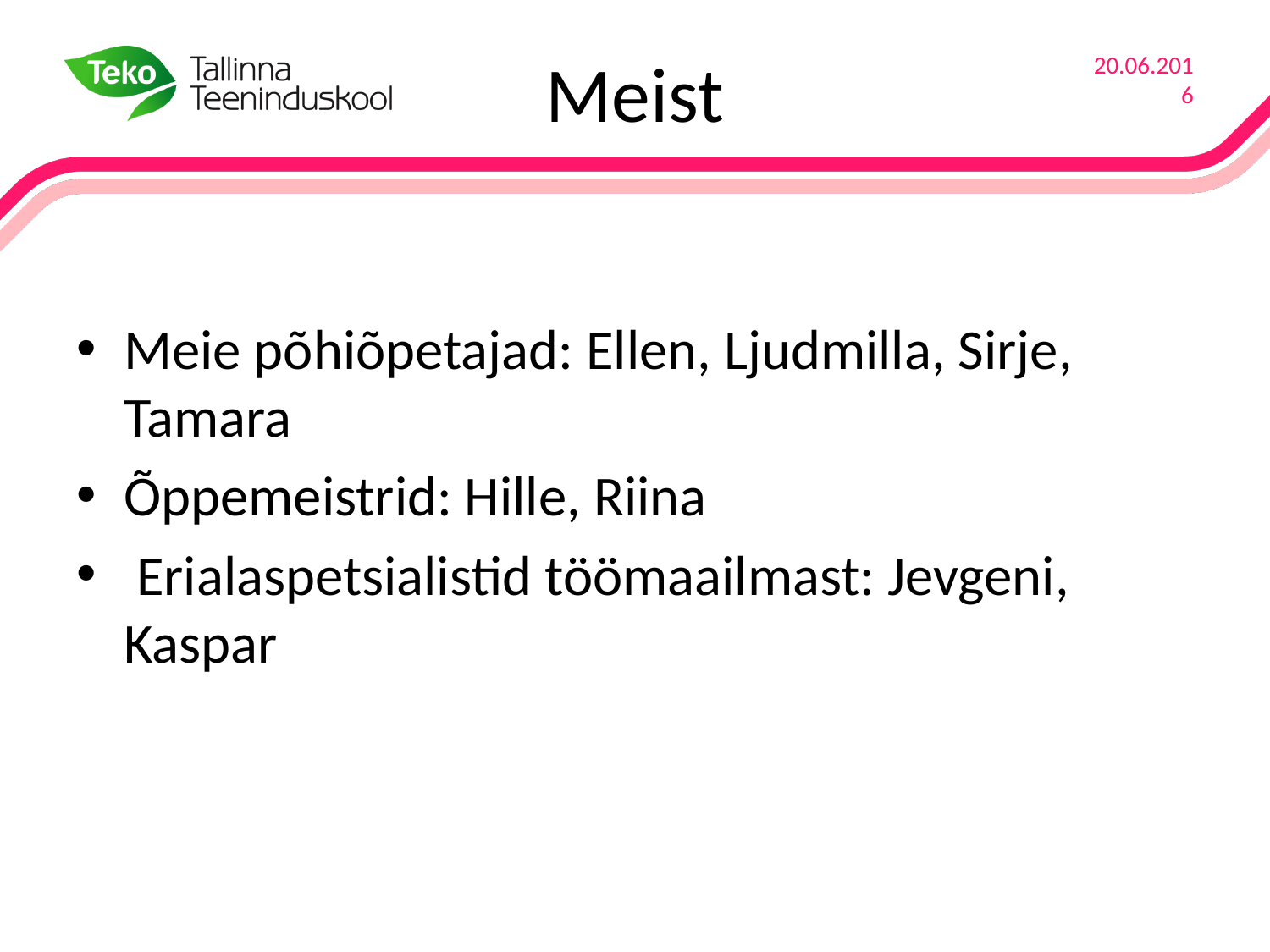

# Meist
20.06.2016
Meie põhiõpetajad: Ellen, Ljudmilla, Sirje, Tamara
Õppemeistrid: Hille, Riina
 Erialaspetsialistid töömaailmast: Jevgeni, Kaspar